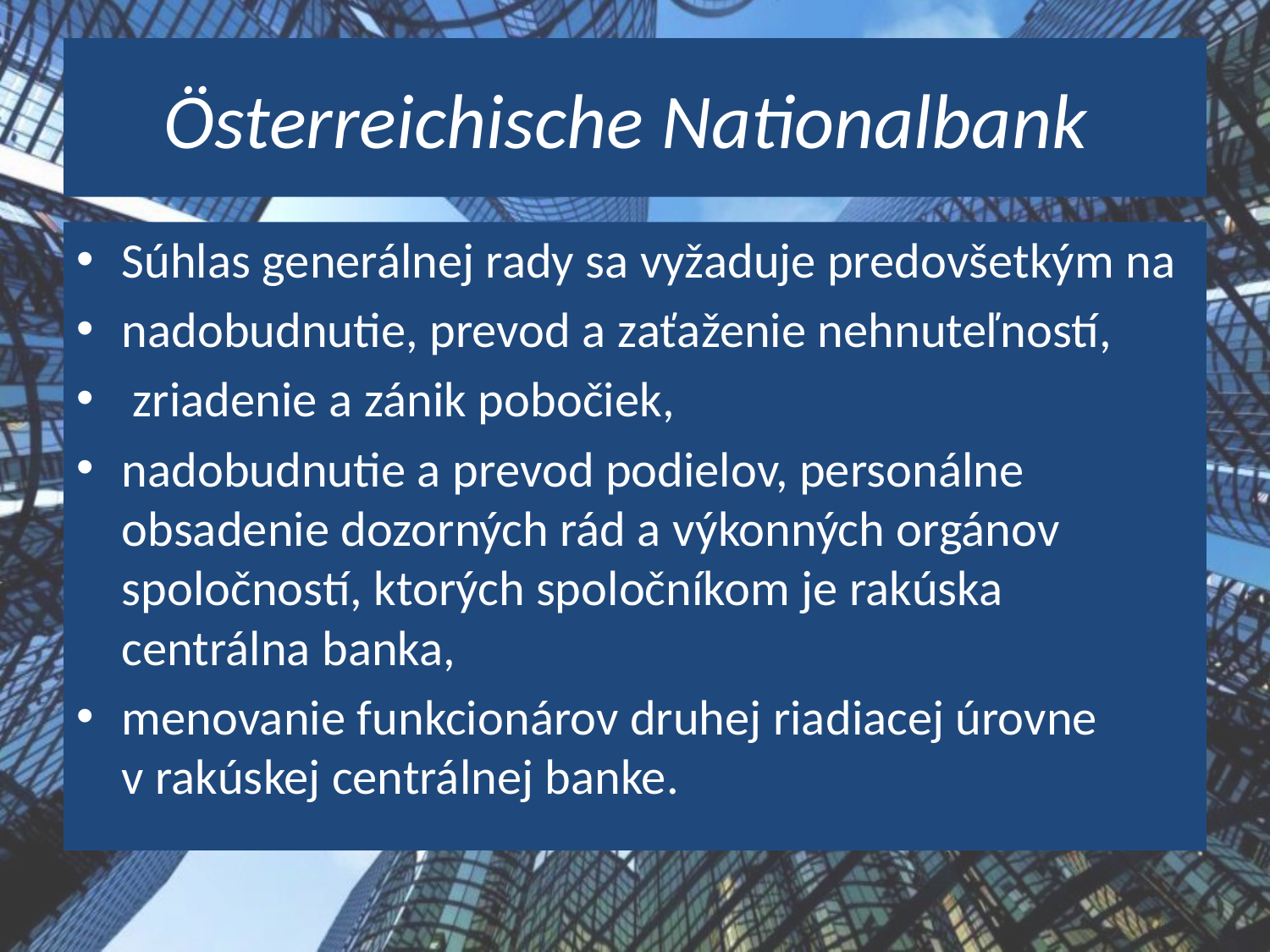

# Österreichische Nationalbank
Súhlas generálnej rady sa vyžaduje predovšetkým na
nadobudnutie, prevod a zaťaženie nehnuteľností,
 zriadenie a zánik pobočiek,
nadobudnutie a prevod podielov, personálne obsadenie dozorných rád a výkonných orgánov spoločností, ktorých spoločníkom je rakúska centrálna banka,
menovanie funkcionárov druhej riadiacej úrovne v rakúskej centrálnej banke.